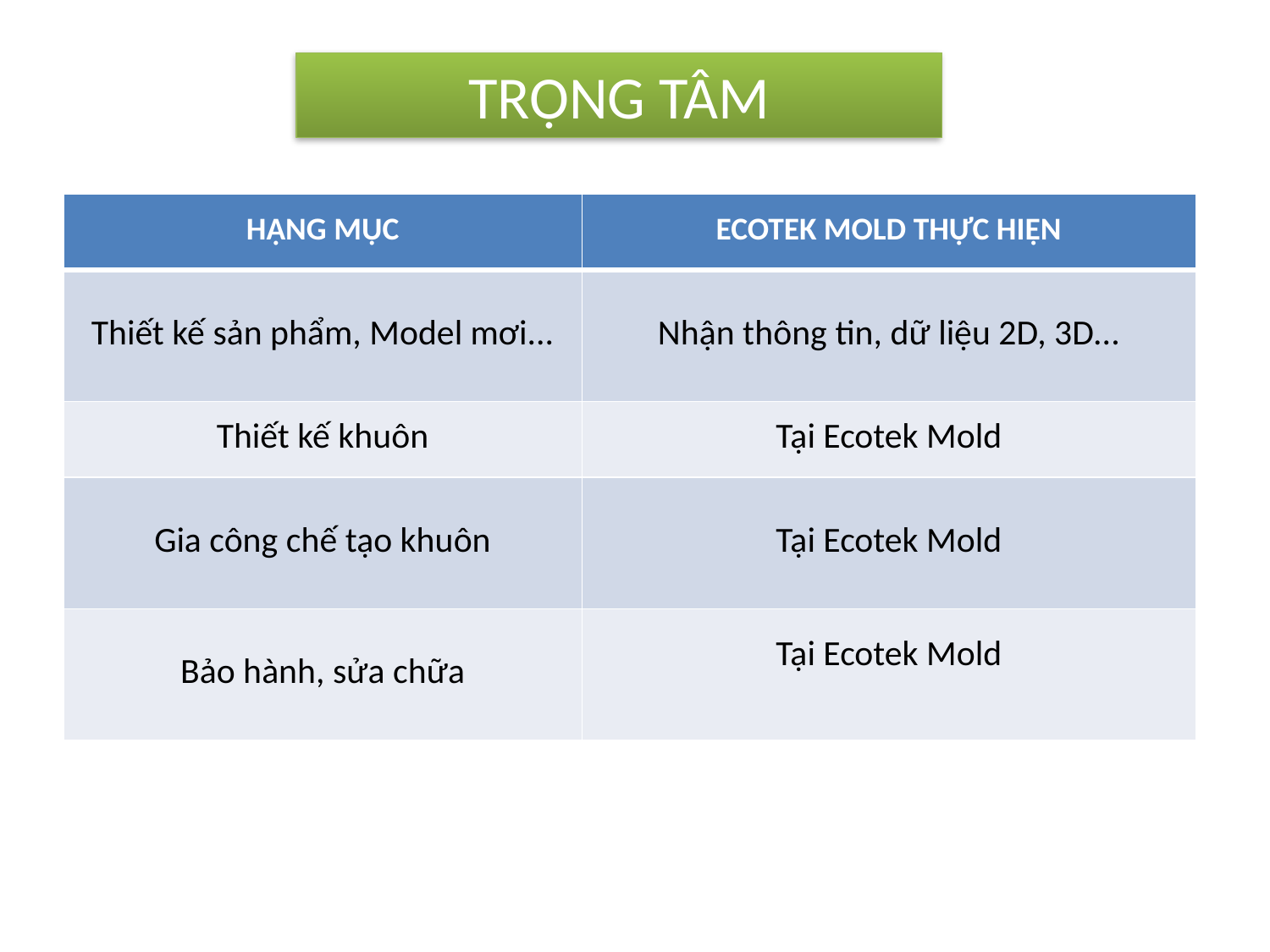

# TRỌNG TÂM
| HẠNG MỤC | ECOTEK MOLD THỰC HIỆN |
| --- | --- |
| Thiết kế sản phẩm, Model mơi... | Nhận thông tin, dữ liệu 2D, 3D... |
| Thiết kế khuôn | Tại Ecotek Mold |
| Gia công chế tạo khuôn | Tại Ecotek Mold |
| Bảo hành, sửa chữa | Tại Ecotek Mold |